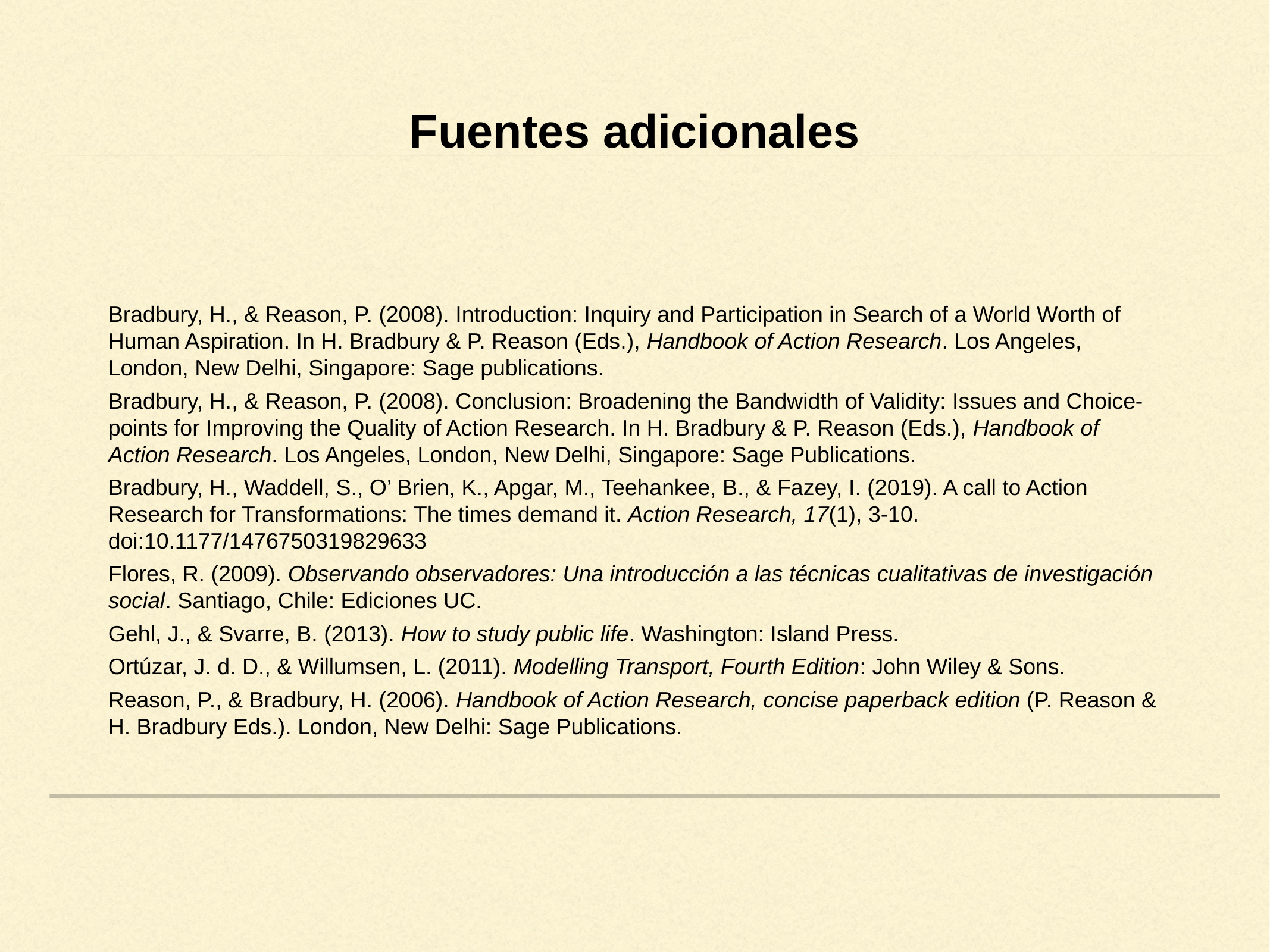

Fuentes adicionales
Bradbury, H., & Reason, P. (2008). Introduction: Inquiry and Participation in Search of a World Worth of Human Aspiration. In H. Bradbury & P. Reason (Eds.), Handbook of Action Research. Los Angeles, London, New Delhi, Singapore: Sage publications.
Bradbury, H., & Reason, P. (2008). Conclusion: Broadening the Bandwidth of Validity: Issues and Choice-points for Improving the Quality of Action Research. In H. Bradbury & P. Reason (Eds.), Handbook of Action Research. Los Angeles, London, New Delhi, Singapore: Sage Publications.
Bradbury, H., Waddell, S., O’ Brien, K., Apgar, M., Teehankee, B., & Fazey, I. (2019). A call to Action Research for Transformations: The times demand it. Action Research, 17(1), 3-10. doi:10.1177/1476750319829633
Flores, R. (2009). Observando observadores: Una introducción a las técnicas cualitativas de investigación social. Santiago, Chile: Ediciones UC.
Gehl, J., & Svarre, B. (2013). How to study public life. Washington: Island Press.
Ortúzar, J. d. D., & Willumsen, L. (2011). Modelling Transport, Fourth Edition: John Wiley & Sons.
Reason, P., & Bradbury, H. (2006). Handbook of Action Research, concise paperback edition (P. Reason & H. Bradbury Eds.). London, New Delhi: Sage Publications.